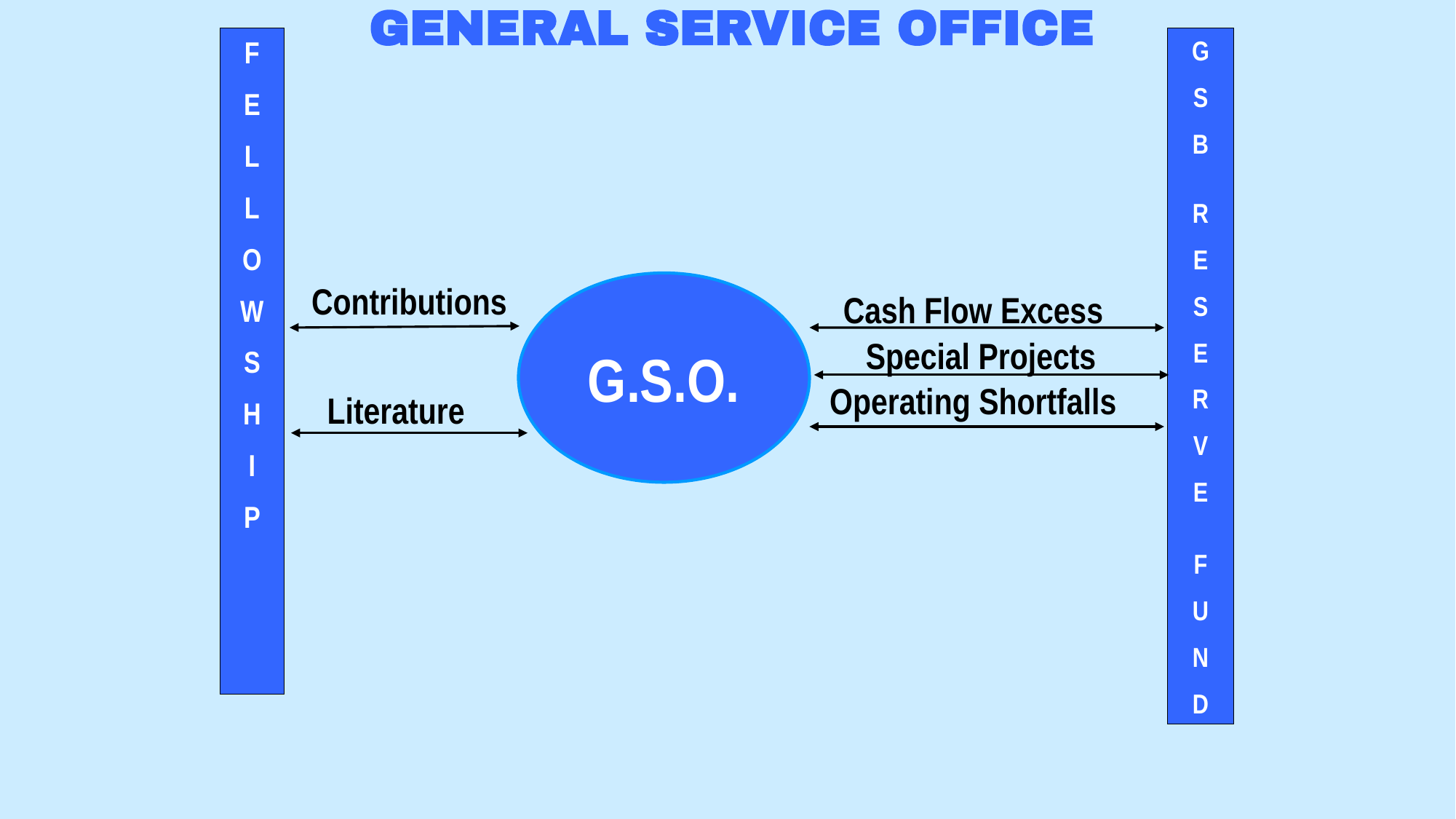

GENERAL SERVICE OFFICE
F
E
L
L
O
W
S
H
I
P

G
S
B

R
E
S
E
R
V
E

F
U
N
D
Contributions
G.S.O.
Cash Flow Excess
Special Projects
Operating Shortfalls
Literature